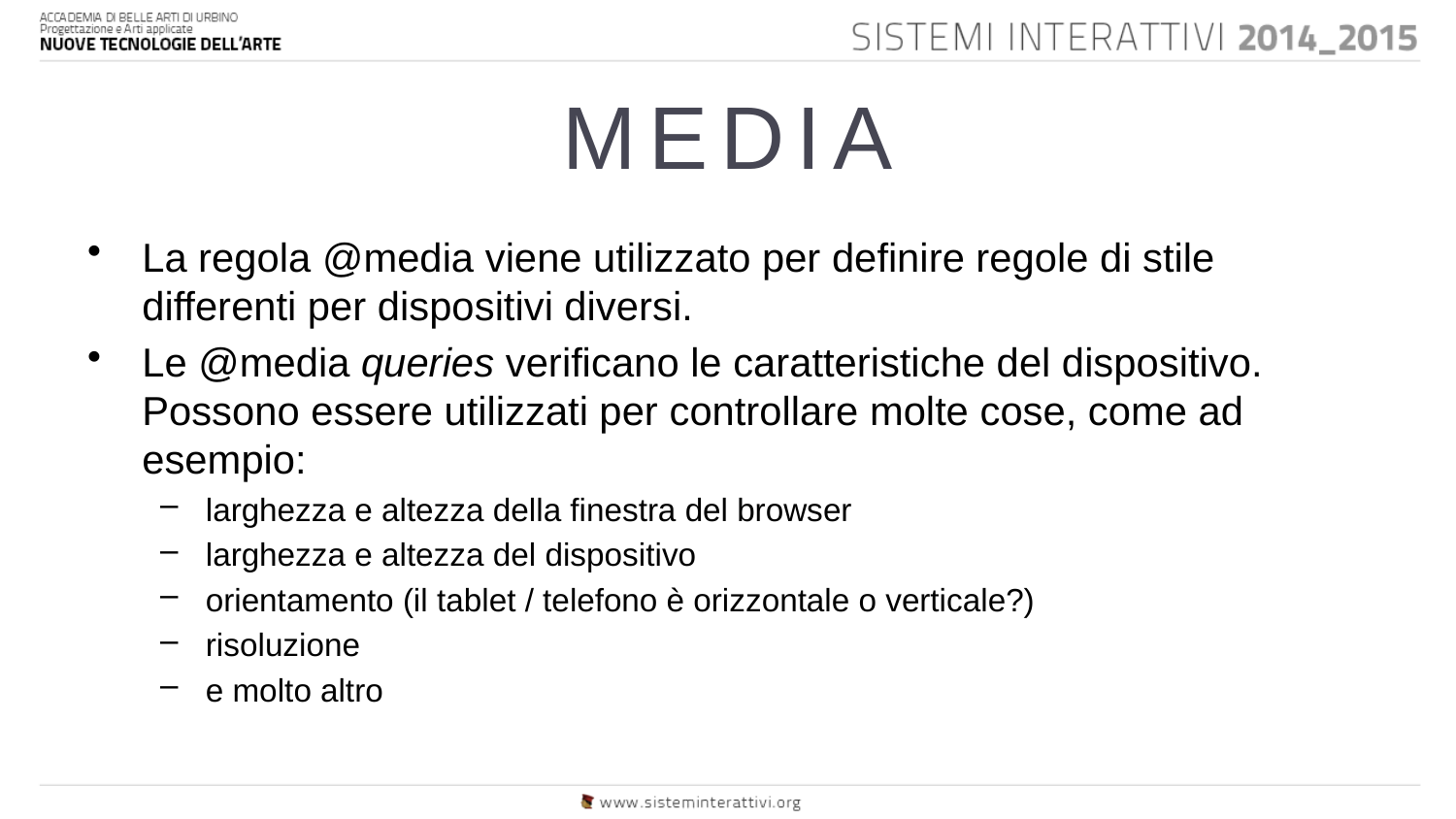

# MEDIA
La regola @media viene utilizzato per definire regole di stile differenti per dispositivi diversi.
Le @media queries verificano le caratteristiche del dispositivo. Possono essere utilizzati per controllare molte cose, come ad esempio:
larghezza e altezza della finestra del browser
larghezza e altezza del dispositivo
orientamento (il tablet / telefono è orizzontale o verticale?)
risoluzione
e molto altro